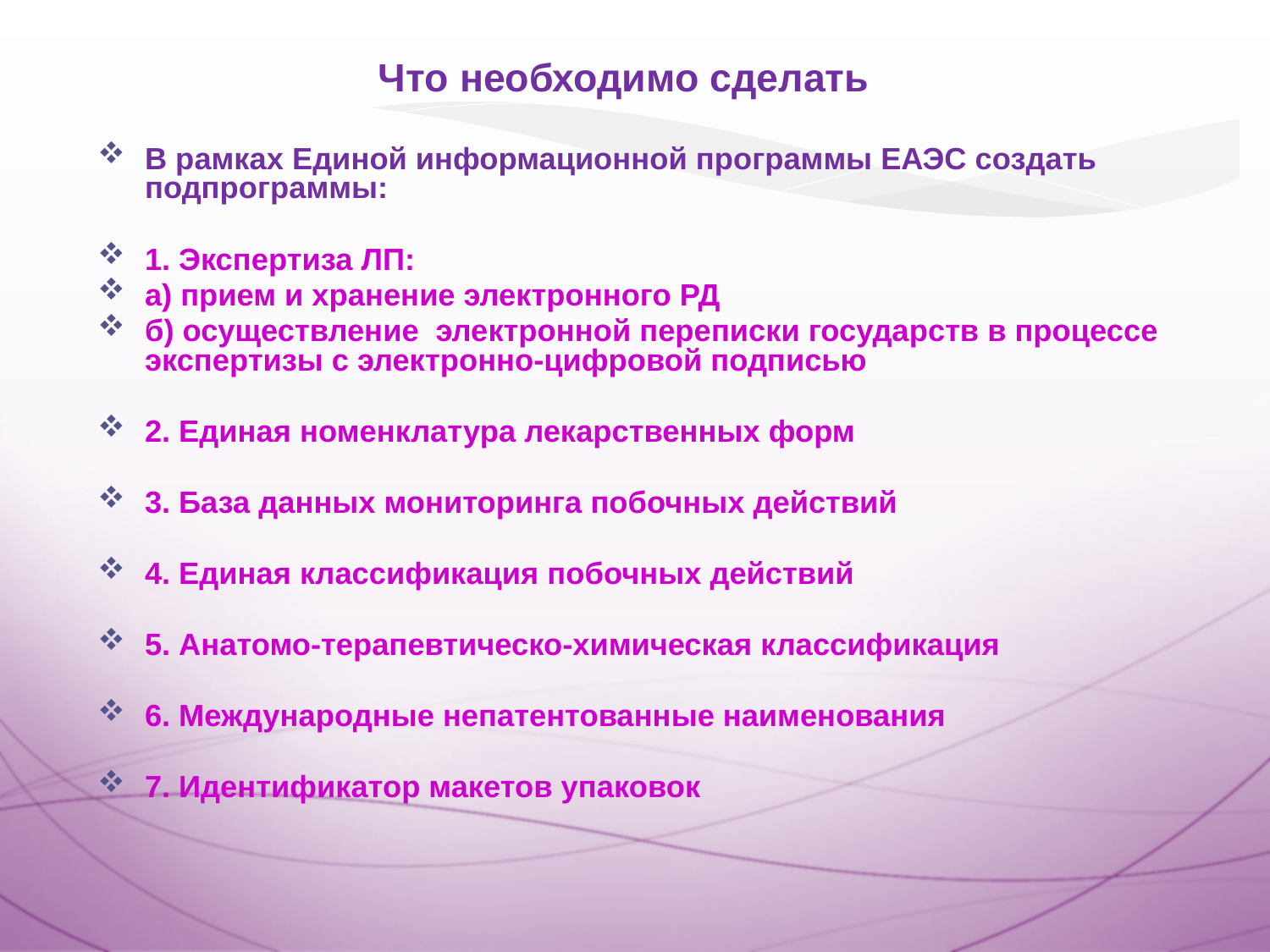

Что необходимо сделать
В рамках Единой информационной программы ЕАЭС создать подпрограммы:

1. Экспертиза ЛП:
а) прием и хранение электронного РД
б) осуществление  электронной переписки государств в процессе экспертизы с электронно-цифровой подписью

2. Единая номенклатура лекарственных форм

3. База данных мониторинга побочных действий

4. Единая классификация побочных действий

5. Анатомо-терапевтическо-химическая классификация

6. Международные непатентованные наименования

7. Идентификатор макетов упаковок